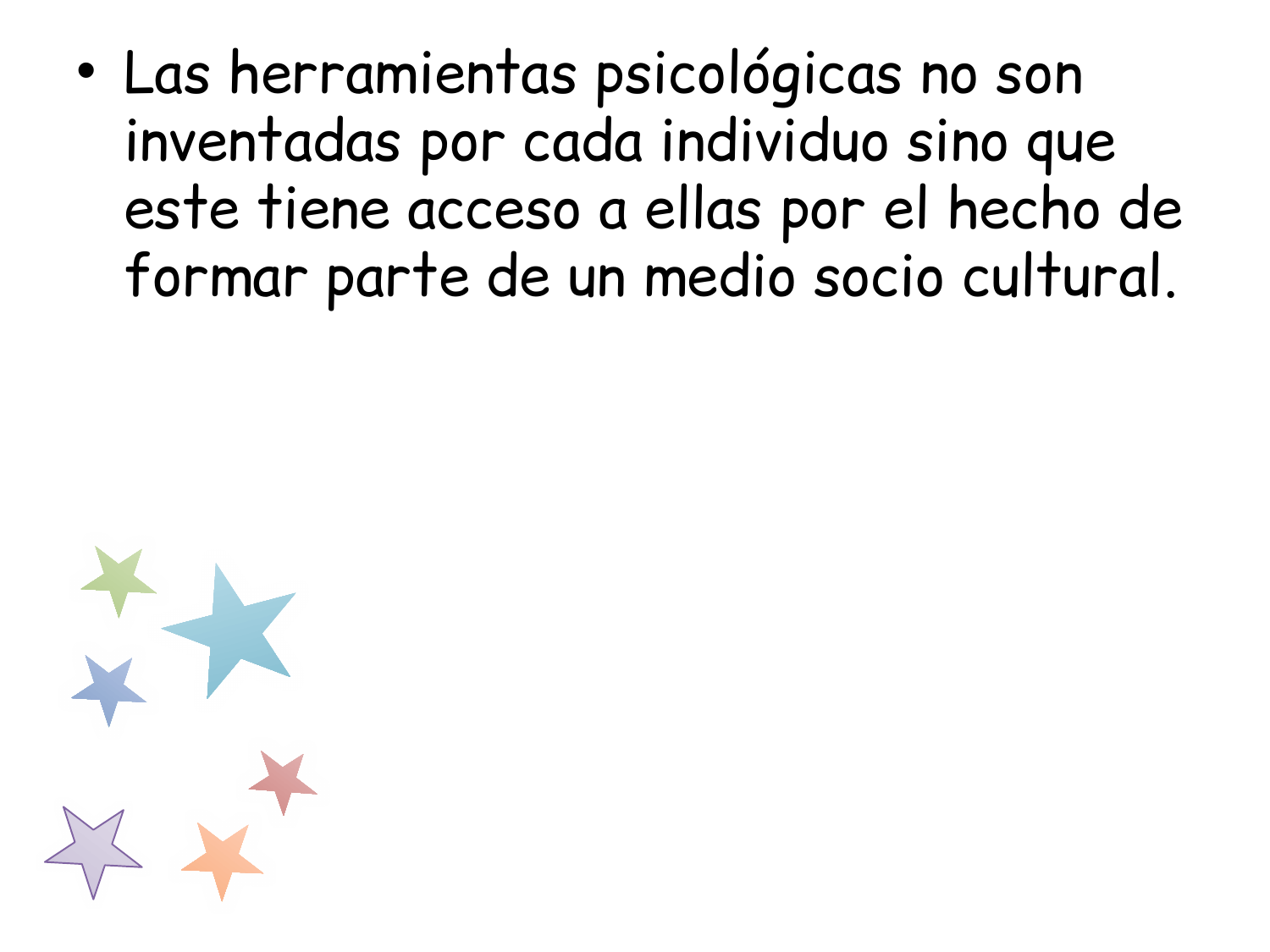

Las herramientas psicológicas no son inventadas por cada individuo sino que este tiene acceso a ellas por el hecho de formar parte de un medio socio cultural.